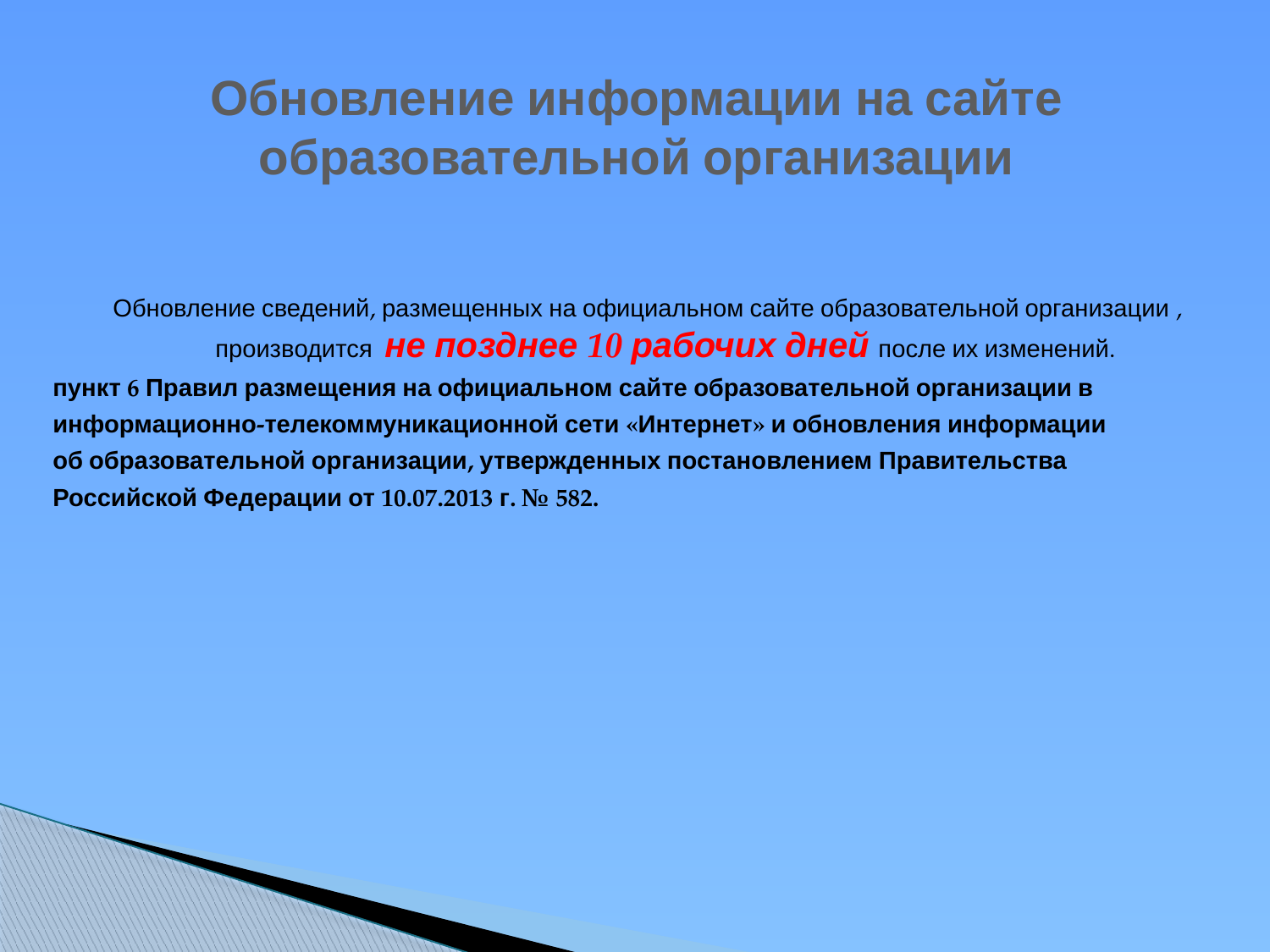

# Обновление информации на сайте образовательной организации
Обновление сведений, размещенных на официальном сайте образовательной организации , производится  не позднее 10 рабочих дней после их изменений.
пункт 6 Правил размещения на официальном сайте образовательной организации в
информационно-телекоммуникационной сети «Интернет» и обновления информации
об образовательной организации, утвержденных постановлением Правительства
Российской Федерации от 10.07.2013 г. № 582.